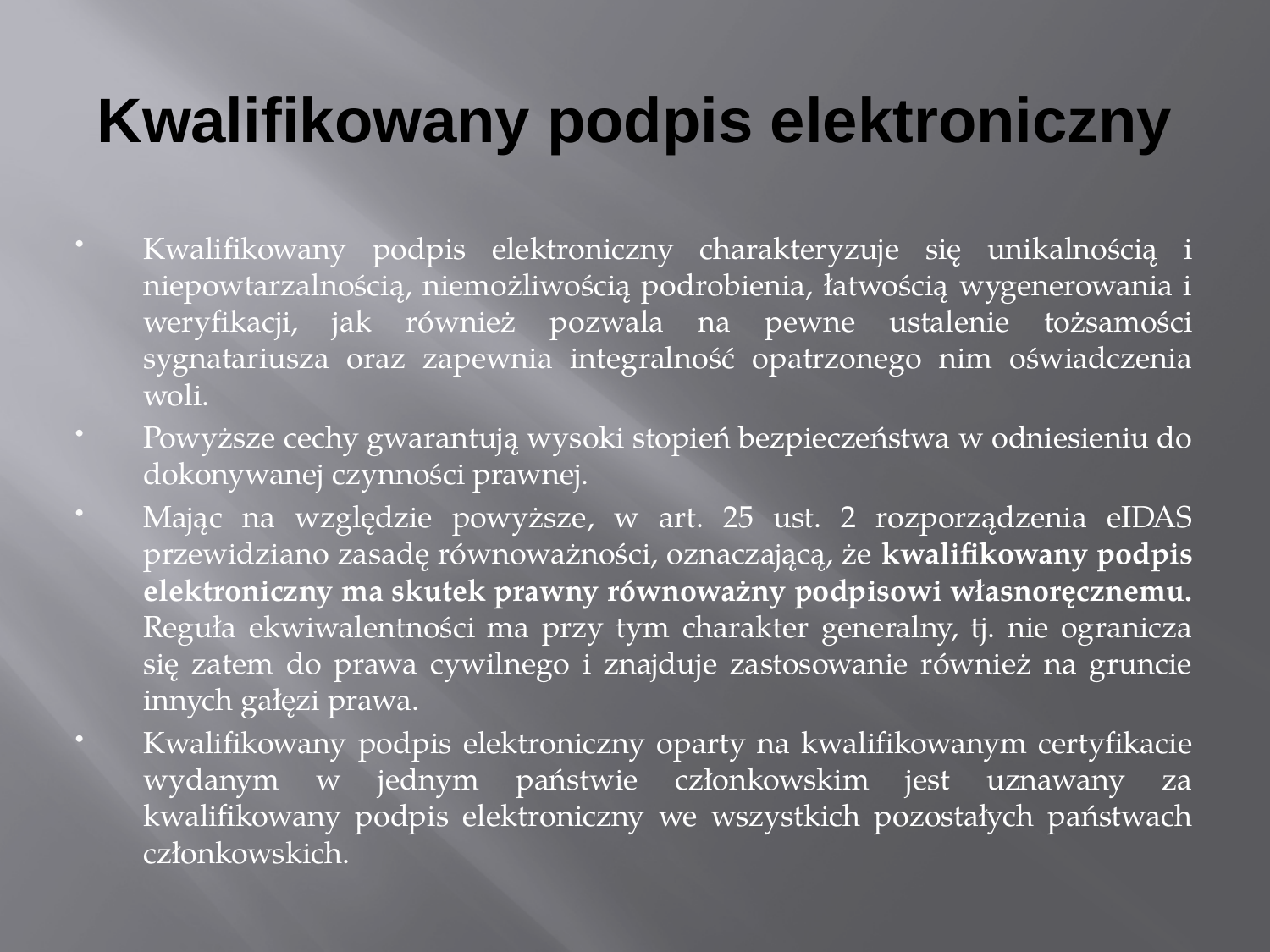

# Kwalifikowany podpis elektroniczny
Kwalifikowany podpis elektroniczny charakteryzuje się unikalnością i niepowtarzalnością, niemożliwością podrobienia, łatwością wygenerowania i weryfikacji, jak również pozwala na pewne ustalenie tożsamości sygnatariusza oraz zapewnia integralność opatrzonego nim oświadczenia woli.
Powyższe cechy gwarantują wysoki stopień bezpieczeństwa w odniesieniu do dokonywanej czynności prawnej.
Mając na względzie powyższe, w art. 25 ust. 2 rozporządzenia eIDAS przewidziano zasadę równoważności, oznaczającą, że kwalifikowany podpis elektroniczny ma skutek prawny równoważny podpisowi własnoręcznemu. Reguła ekwiwalentności ma przy tym charakter generalny, tj. nie ogranicza się zatem do prawa cywilnego i znajduje zastosowanie również na gruncie innych gałęzi prawa.
Kwalifikowany podpis elektroniczny oparty na kwalifikowanym certyfikacie wydanym w jednym państwie członkowskim jest uznawany za kwalifikowany podpis elektroniczny we wszystkich pozostałych państwach członkowskich.